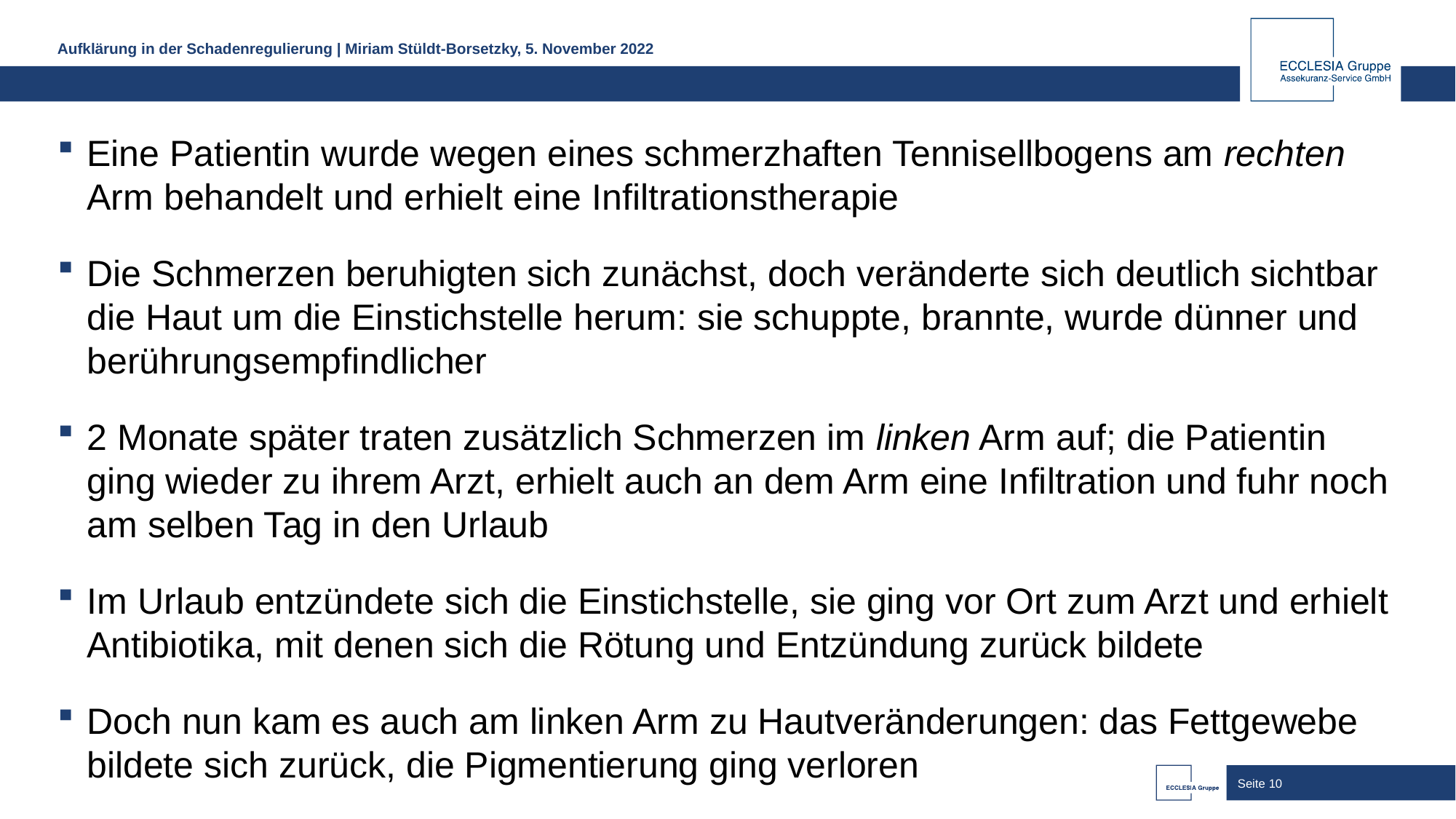

Aufklärung in der Schadenregulierung | Miriam Stüldt-Borsetzky, 5. November 2022
Eine Patientin wurde wegen eines schmerzhaften Tennisellbogens am rechten Arm behandelt und erhielt eine Infiltrationstherapie

Die Schmerzen beruhigten sich zunächst, doch veränderte sich deutlich sichtbar die Haut um die Einstichstelle herum: sie schuppte, brannte, wurde dünner und berührungsempfindlicher

2 Monate später traten zusätzlich Schmerzen im linken Arm auf; die Patientin ging wieder zu ihrem Arzt, erhielt auch an dem Arm eine Infiltration und fuhr noch am selben Tag in den Urlaub

Im Urlaub entzündete sich die Einstichstelle, sie ging vor Ort zum Arzt und erhielt Antibiotika, mit denen sich die Rötung und Entzündung zurück bildete

Doch nun kam es auch am linken Arm zu Hautveränderungen: das Fettgewebe bildete sich zurück, die Pigmentierung ging verloren
Seite 10